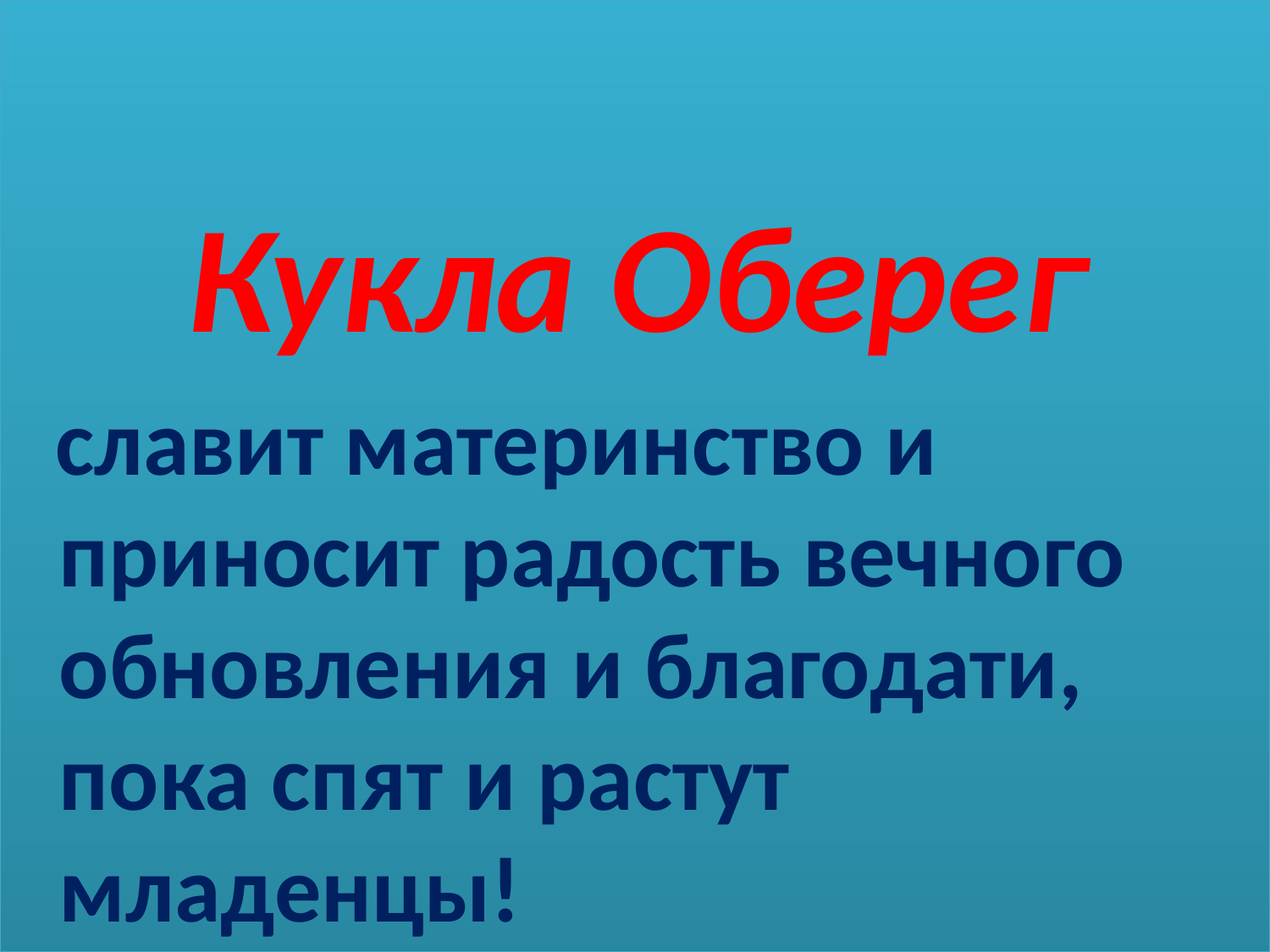

Кукла Оберег
  славит материнство и приносит радость вечного обновления и благодати, пока спят и растут младенцы!
#